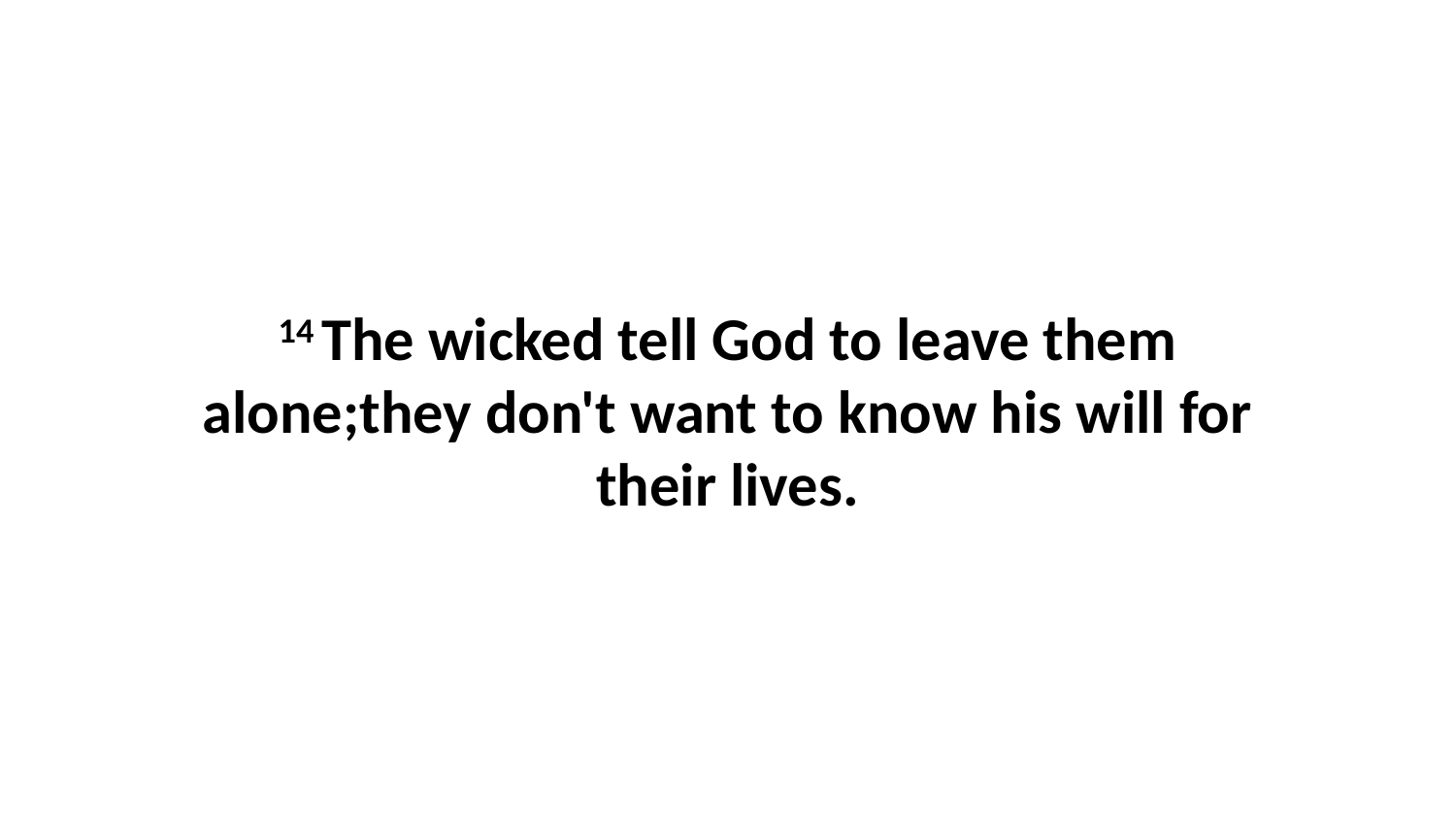

14 The wicked tell God to leave them alone;they don't want to know his will for their lives.